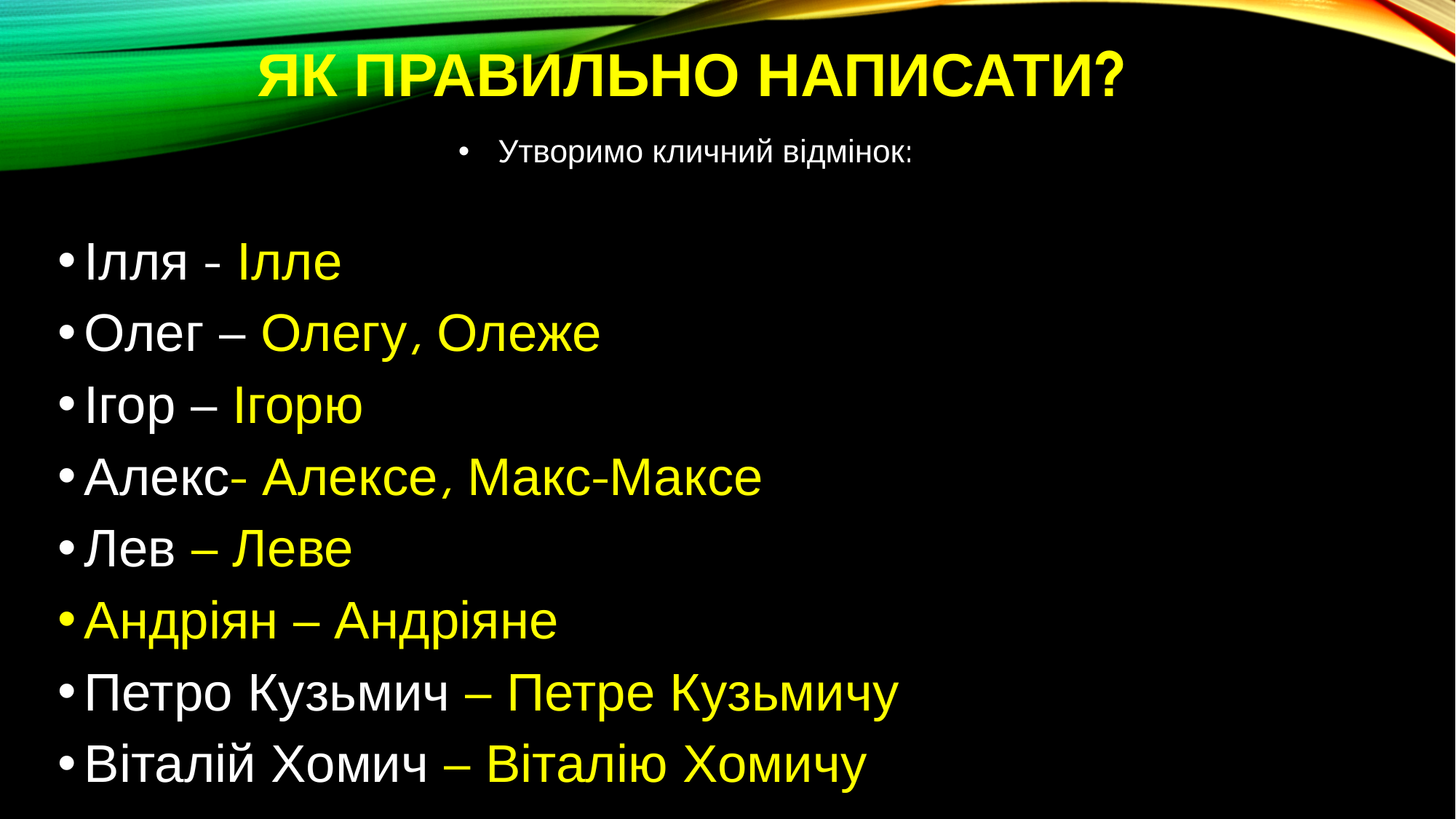

# Як правильно написати?
Утворимо кличний відмінок:

Ілля - Ілле
Олег – Олегу, Олеже
Ігор – Ігорю
Алекс- Алексе, Макс-Максе
Лев – Леве
Андріян – Андріяне
Петро Кузьмич – Петре Кузьмичу
Віталій Хомич – Віталію Хомичу